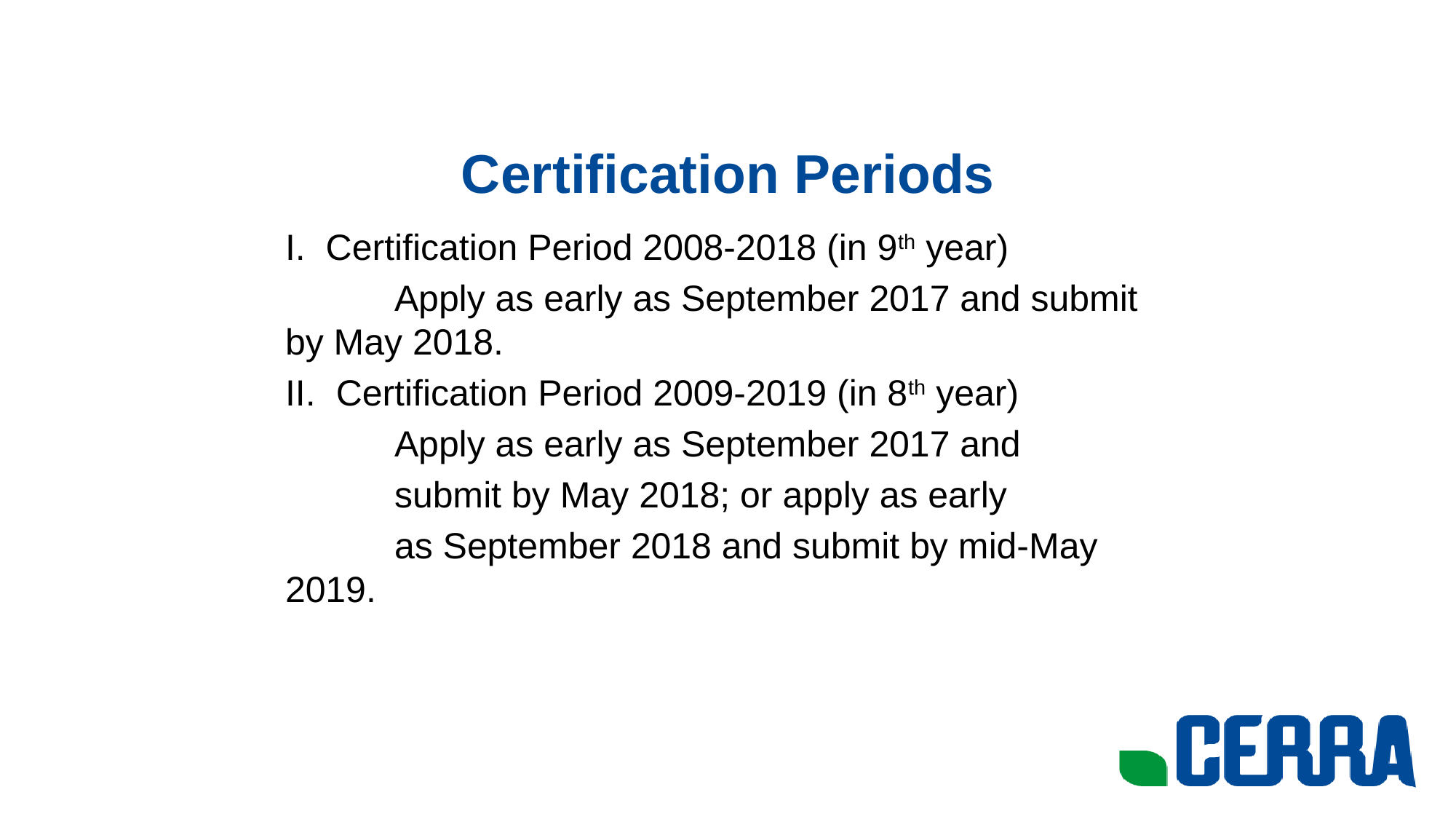

# Certification Periods
I.  Certification Period 2008-2018 (in 9th year)
	Apply as early as September 2017 and submit 	by May 2018.
II.  Certification Period 2009-2019 (in 8th year)
	Apply as early as September 2017 and
	submit by May 2018; or apply as early
	as September 2018 and submit by mid-May 	2019.